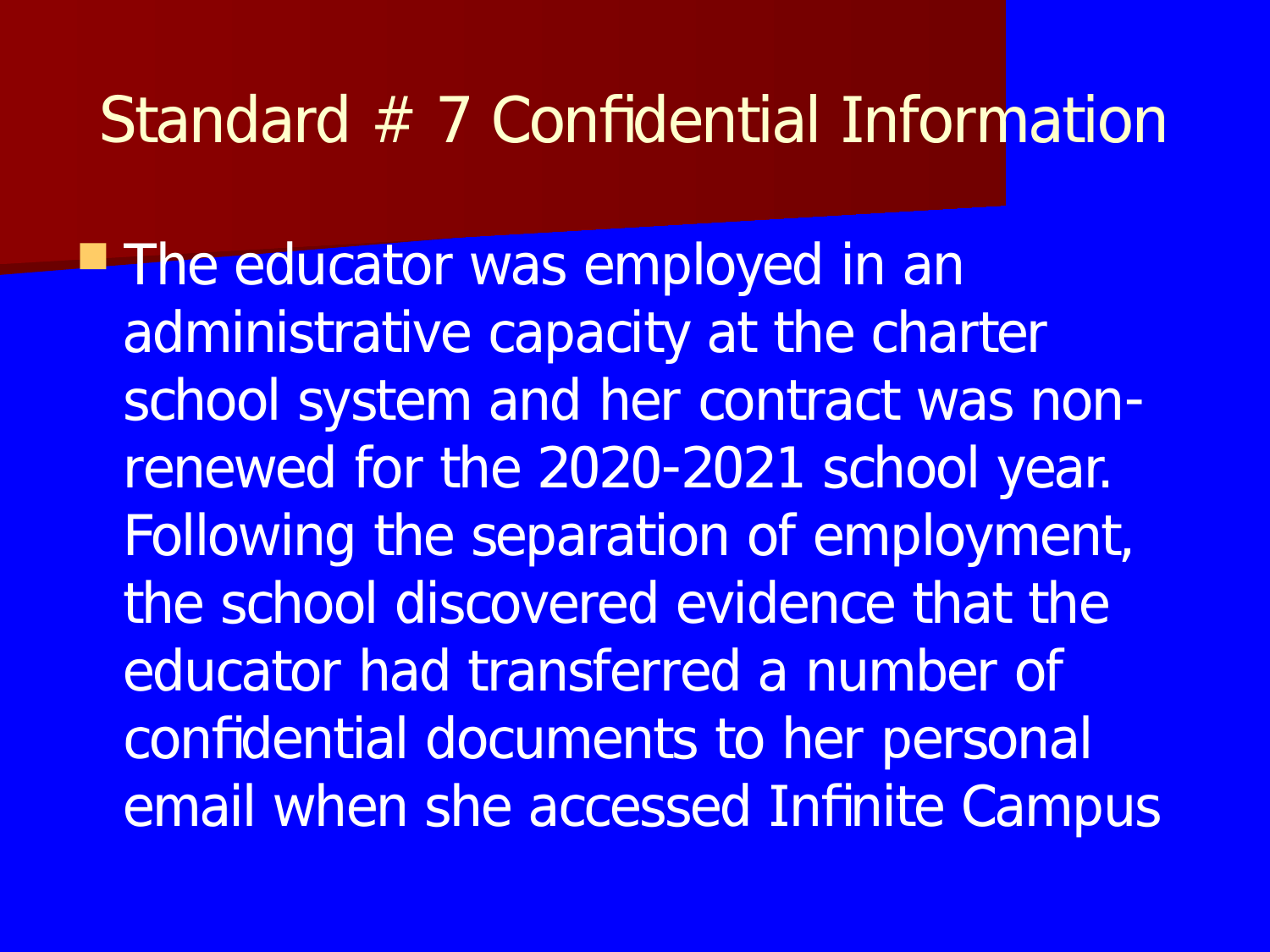

# Standard # 7 Confidential Information
The educator was employed in an administrative capacity at the charter school system and her contract was non-renewed for the 2020-2021 school year.   Following the separation of employment, the school discovered evidence that the educator had transferred a number of confidential documents to her personal email when she accessed Infinite Campus